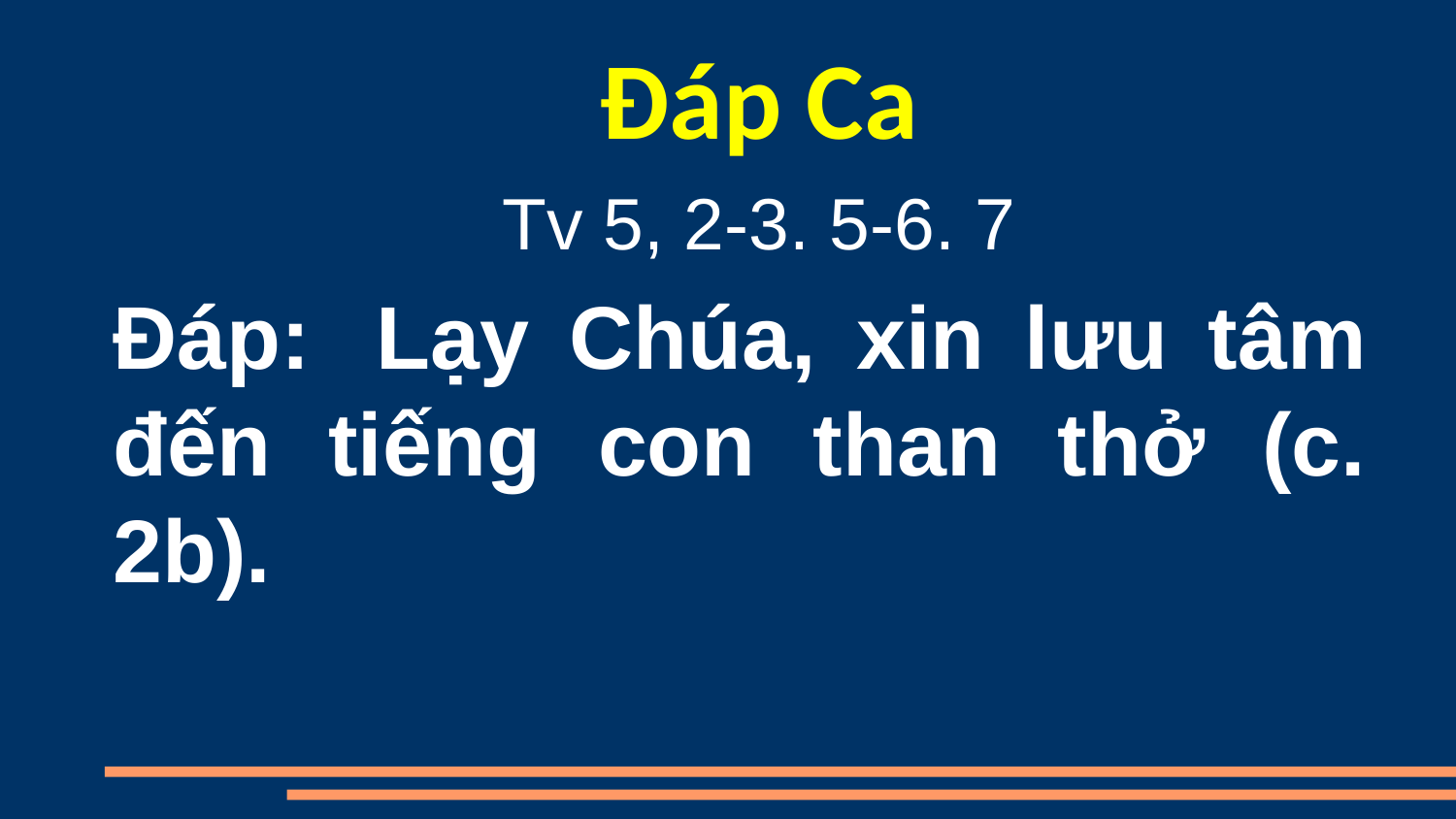

Đáp Ca
Tv 5, 2-3. 5-6. 7
Đáp:  Lạy Chúa, xin lưu tâm đến tiếng con than thở (c. 2b).